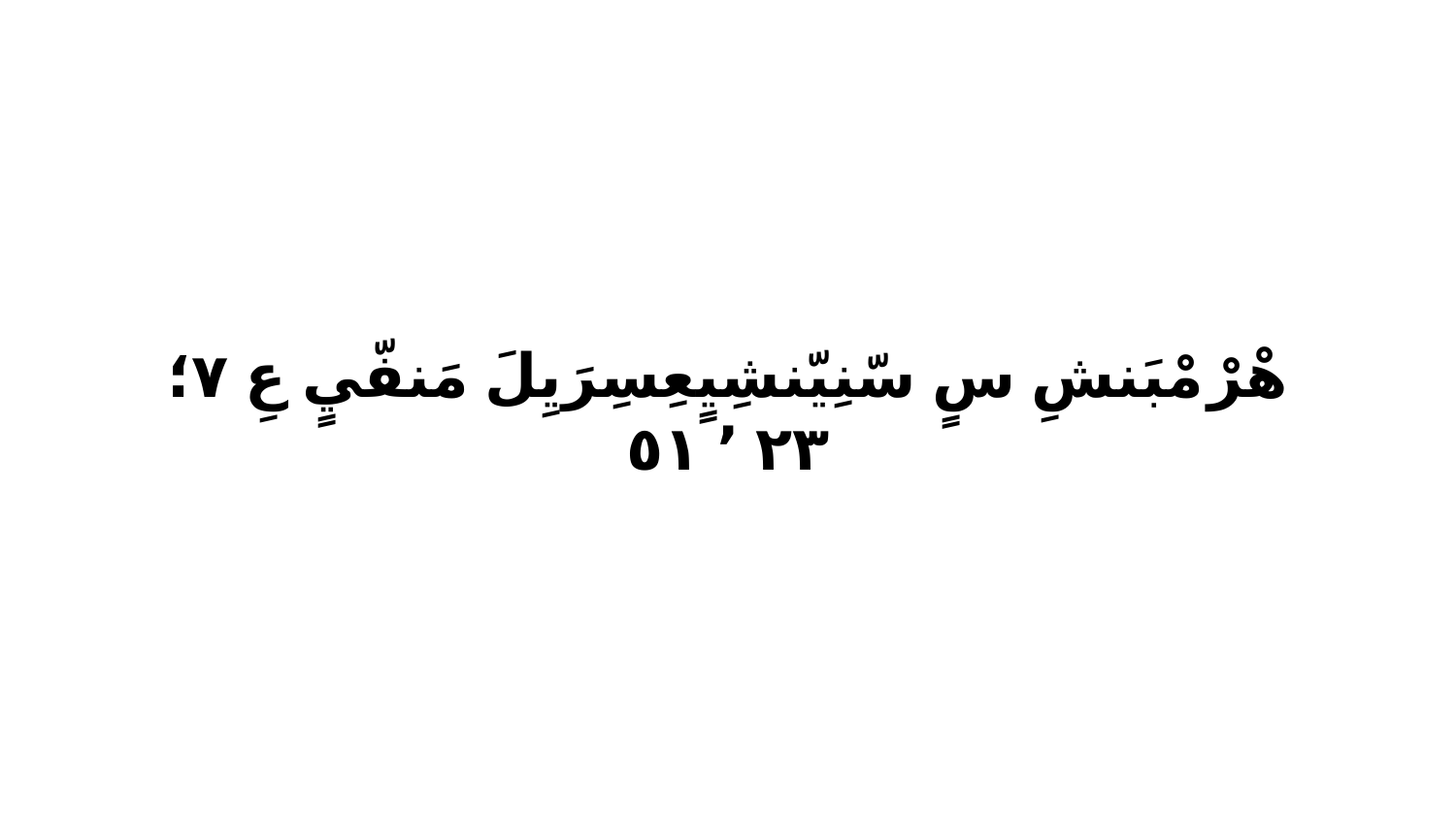

هْرْ مْبَنشِ سٍ سّنِيّنشِيٍعِسِرَيِلَ مَنفّيٍ عِ ٧‏؛٢٣ ٬ ٥١